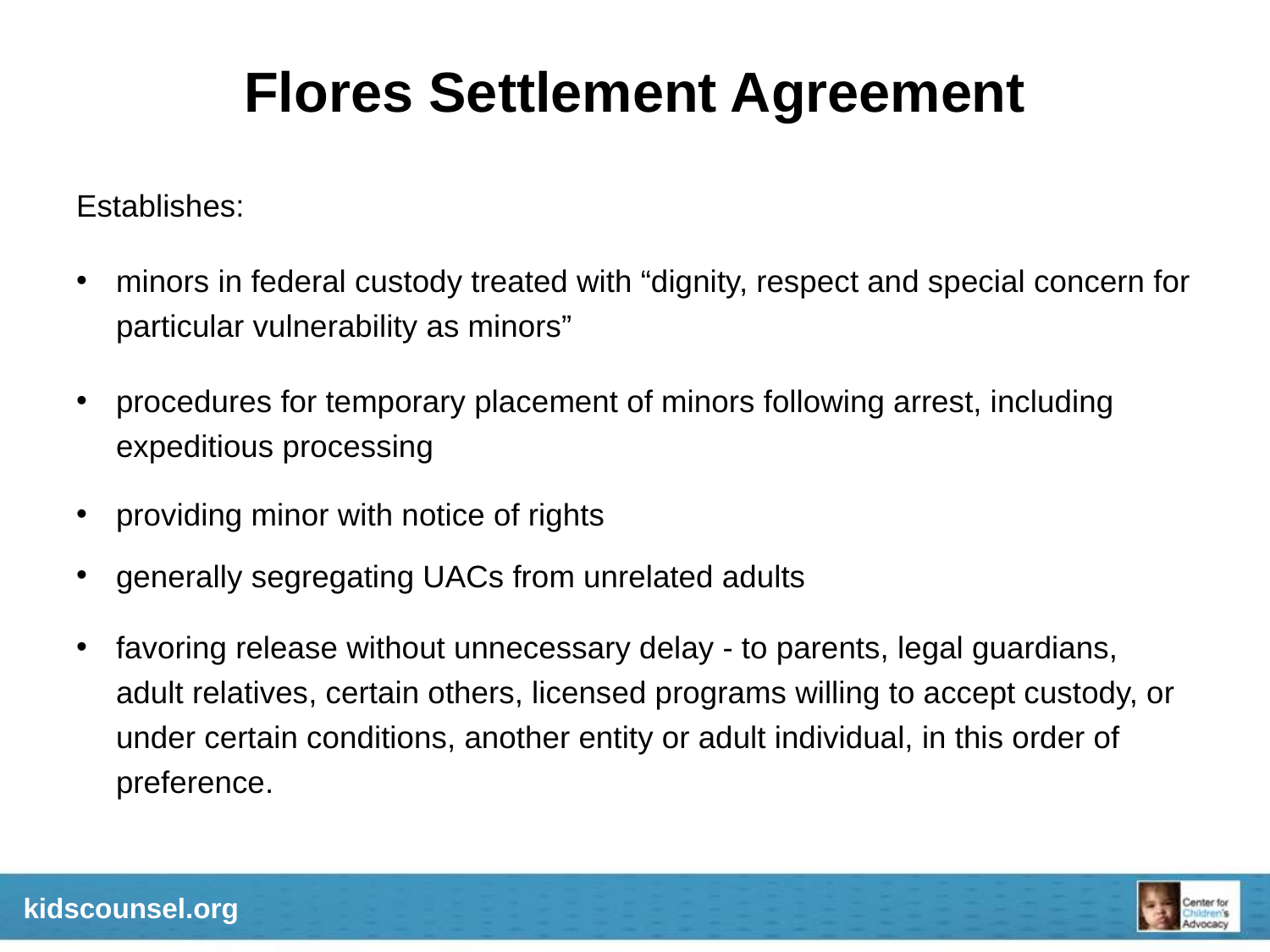

# Flores Settlement Agreement
Establishes:

minors in federal custody treated with “dignity, respect and special concern for particular vulnerability as minors”

procedures for temporary placement of minors following arrest, including expeditious processing
providing minor with notice of rights
generally segregating UACs from unrelated adults

favoring release without unnecessary delay - to parents, legal guardians, adult relatives, certain others, licensed programs willing to accept custody, or under certain conditions, another entity or adult individual, in this order of preference.

kidscounsel.org